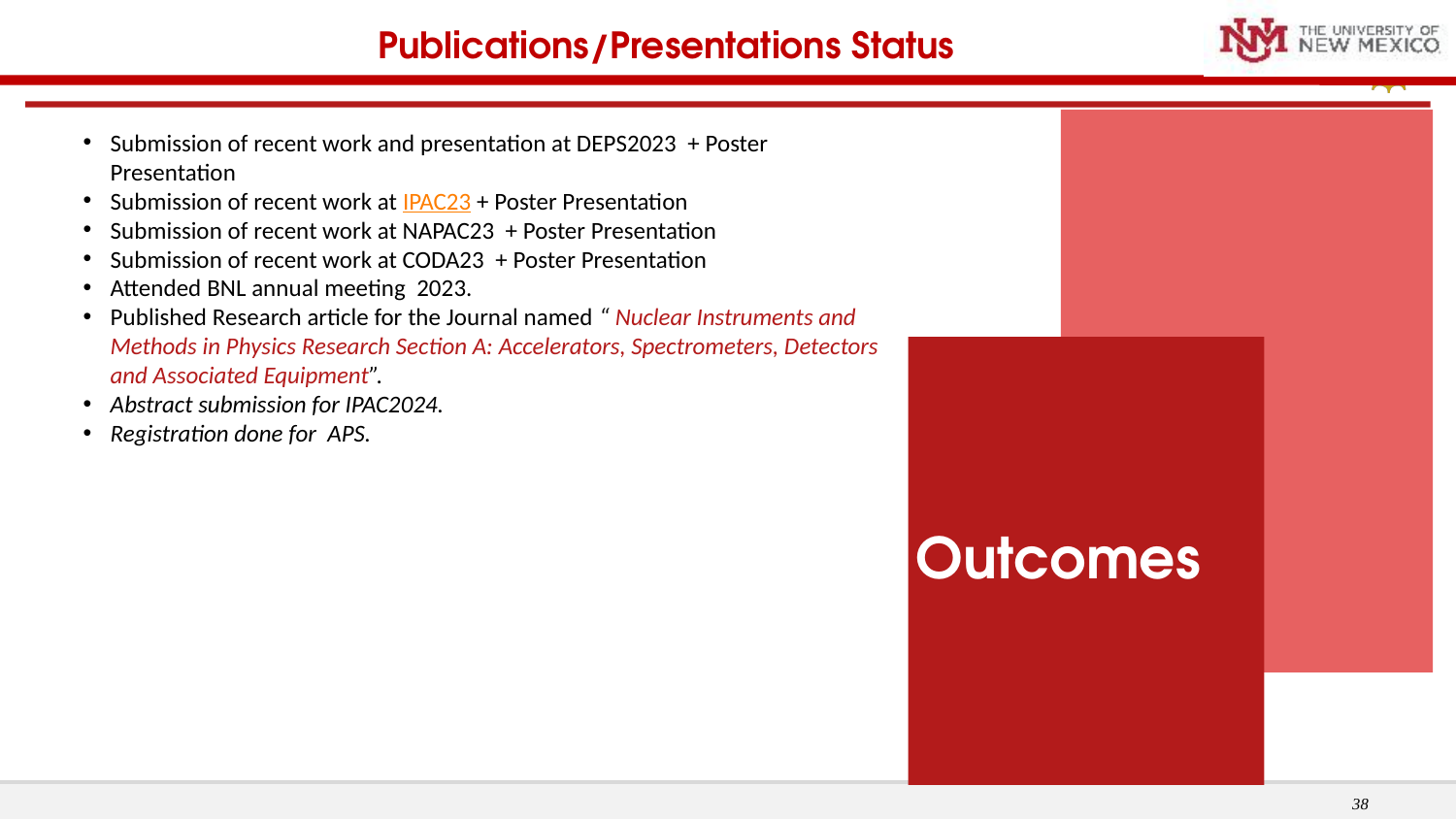

Publications/Presentations Status

Submission of recent work and presentation at DEPS2023  + Poster Presentation
Submission of recent work at IPAC23 + Poster Presentation
Submission of recent work at NAPAC23  + Poster Presentation
Submission of recent work at CODA23  + Poster Presentation
Attended BNL annual meeting  2023.
Published Research article for the Journal named “ Nuclear Instruments and Methods in Physics Research Section A: Accelerators, Spectrometers, Detectors and Associated Equipment”.
Abstract submission for IPAC2024.
Registration done for  APS.

Outcomes